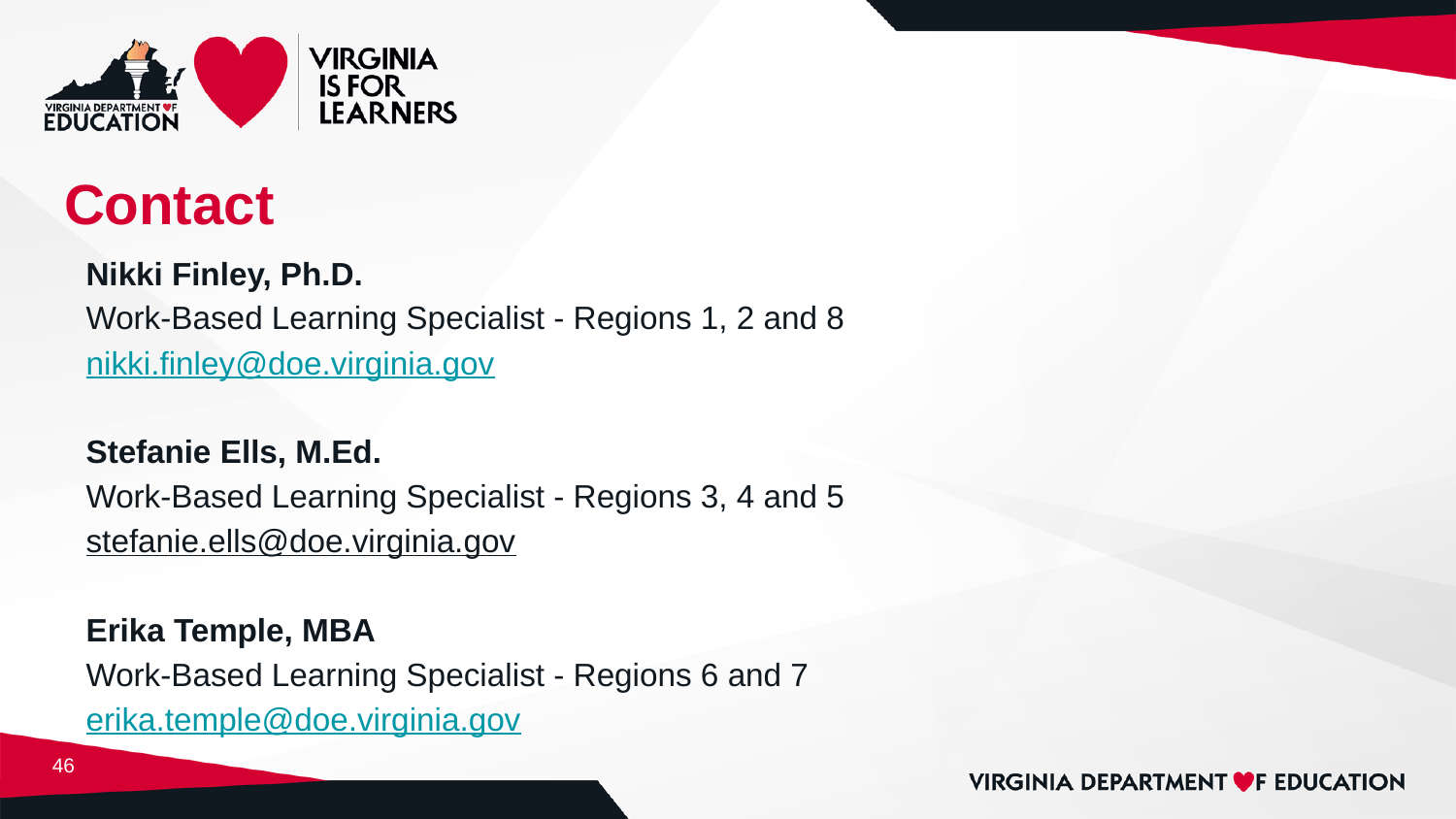

# Contact
Nikki Finley, Ph.D.
Work-Based Learning Specialist - Regions 1, 2 and 8
nikki.finley@doe.virginia.gov

Stefanie Ells, M.Ed.
Work-Based Learning Specialist - Regions 3, 4 and 5
stefanie.ells@doe.virginia.gov

Erika Temple, MBA
Work-Based Learning Specialist - Regions 6 and 7
erika.temple@doe.virginia.gov
46